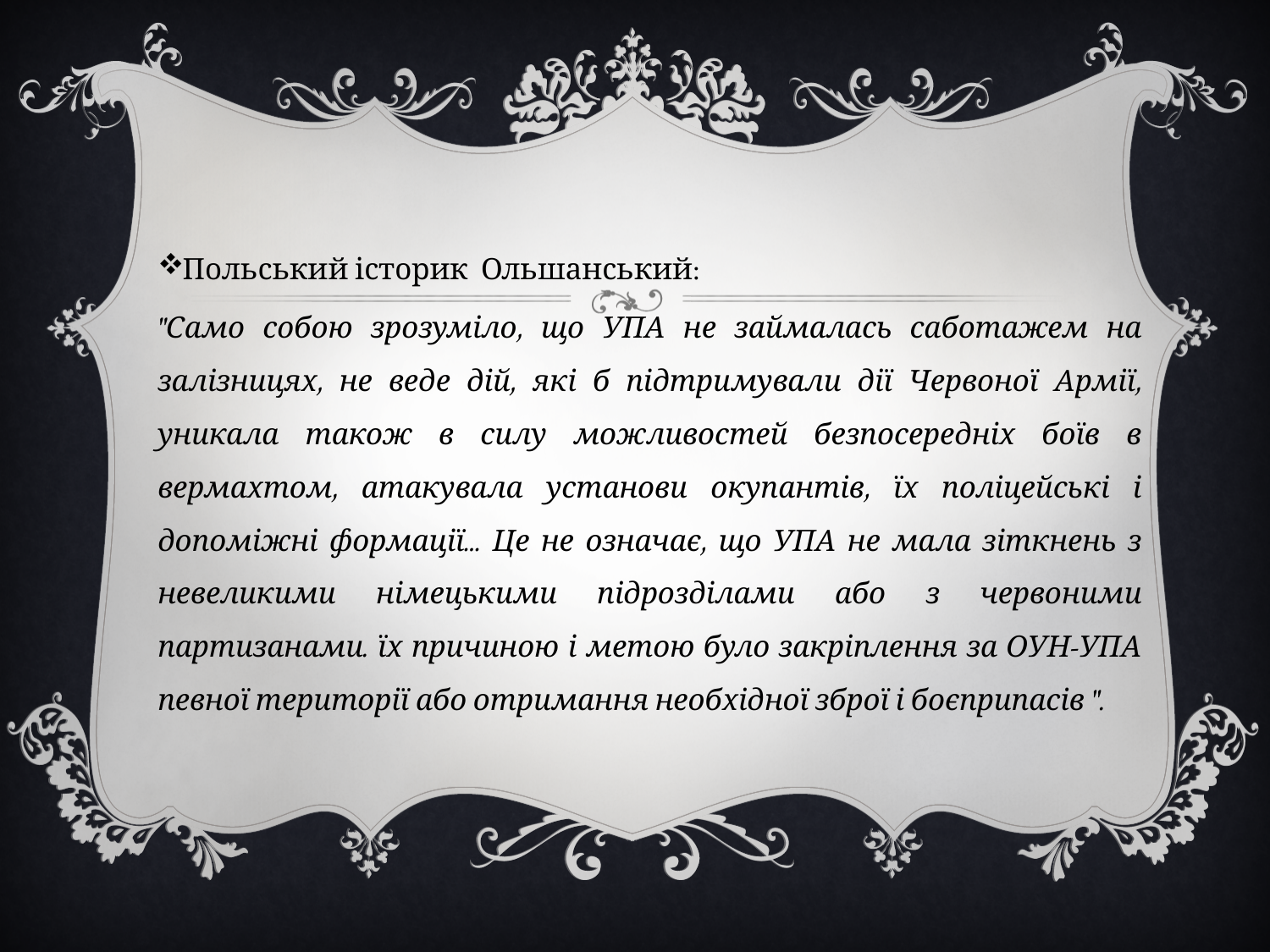

Польський історик  Ольшанський:
"Само собою зрозуміло, що УПА не займалась саботажем на залізницях, не веде дій, які б підтримували дії Червоної Армії, уникала також в силу можливостей безпосередніх боїв в вермахтом, атакувала установи окупантів, їх поліцейські і допоміжні формації... Це не означає, що УПА не мала зіткнень з невеликими німецькими підрозділами або з червоними партизанами. їх причиною і метою було закріплення за ОУН-УПА певної території або отримання необхідної зброї і боєприпасів ".